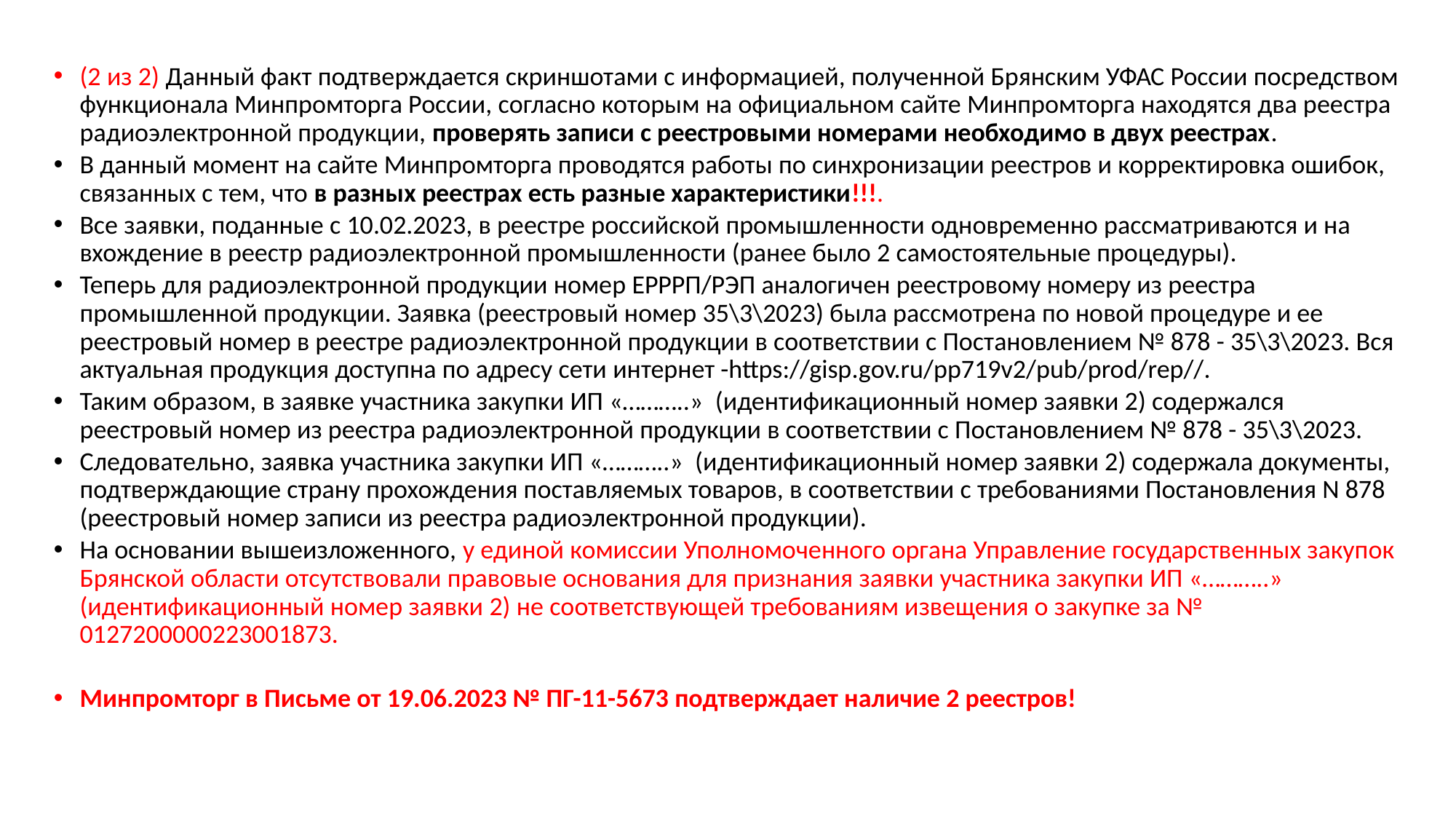

(2 из 2) Данный факт подтверждается скриншотами с информацией, полученной Брянским УФАС России посредством функционала Минпромторга России, согласно которым на официальном сайте Минпромторга находятся два реестра радиоэлектронной продукции, проверять записи с реестровыми номерами необходимо в двух реестрах.
В данный момент на сайте Минпромторга проводятся работы по синхронизации реестров и корректировка ошибок, связанных с тем, что в разных реестрах есть разные характеристики!!!.
Все заявки, поданные с 10.02.2023, в реестре российской промышленности одновременно рассматриваются и на вхождение в реестр радиоэлектронной промышленности (ранее было 2 самостоятельные процедуры).
Теперь для радиоэлектронной продукции номер ЕРРРП/РЭП аналогичен реестровому номеру из реестра промышленной продукции. Заявка (реестровый номер 35\3\2023) была рассмотрена по новой процедуре и ее реестровый номер в реестре радиоэлектронной продукции в соответствии с Постановлением № 878 - 35\3\2023. Вся актуальная продукция доступна по адресу сети интернет -https://gisp.gov.ru/pp719v2/pub/prod/rep//.
Таким образом, в заявке участника закупки ИП «………..»  (идентификационный номер заявки 2) содержался реестровый номер из реестра радиоэлектронной продукции в соответствии с Постановлением № 878 - 35\3\2023.
Следовательно, заявка участника закупки ИП «………..»  (идентификационный номер заявки 2) содержала документы, подтверждающие страну прохождения поставляемых товаров, в соответствии с требованиями Постановления N 878 (реестровый номер записи из реестра радиоэлектронной продукции).
На основании вышеизложенного, у единой комиссии Уполномоченного органа Управление государственных закупок Брянской области отсутствовали правовые основания для признания заявки участника закупки ИП «………..»  (идентификационный номер заявки 2) не соответствующей требованиям извещения о закупке за № 0127200000223001873.

Минпромторг в Письме от 19.06.2023 № ПГ-11-5673 подтверждает наличие 2 реестров!